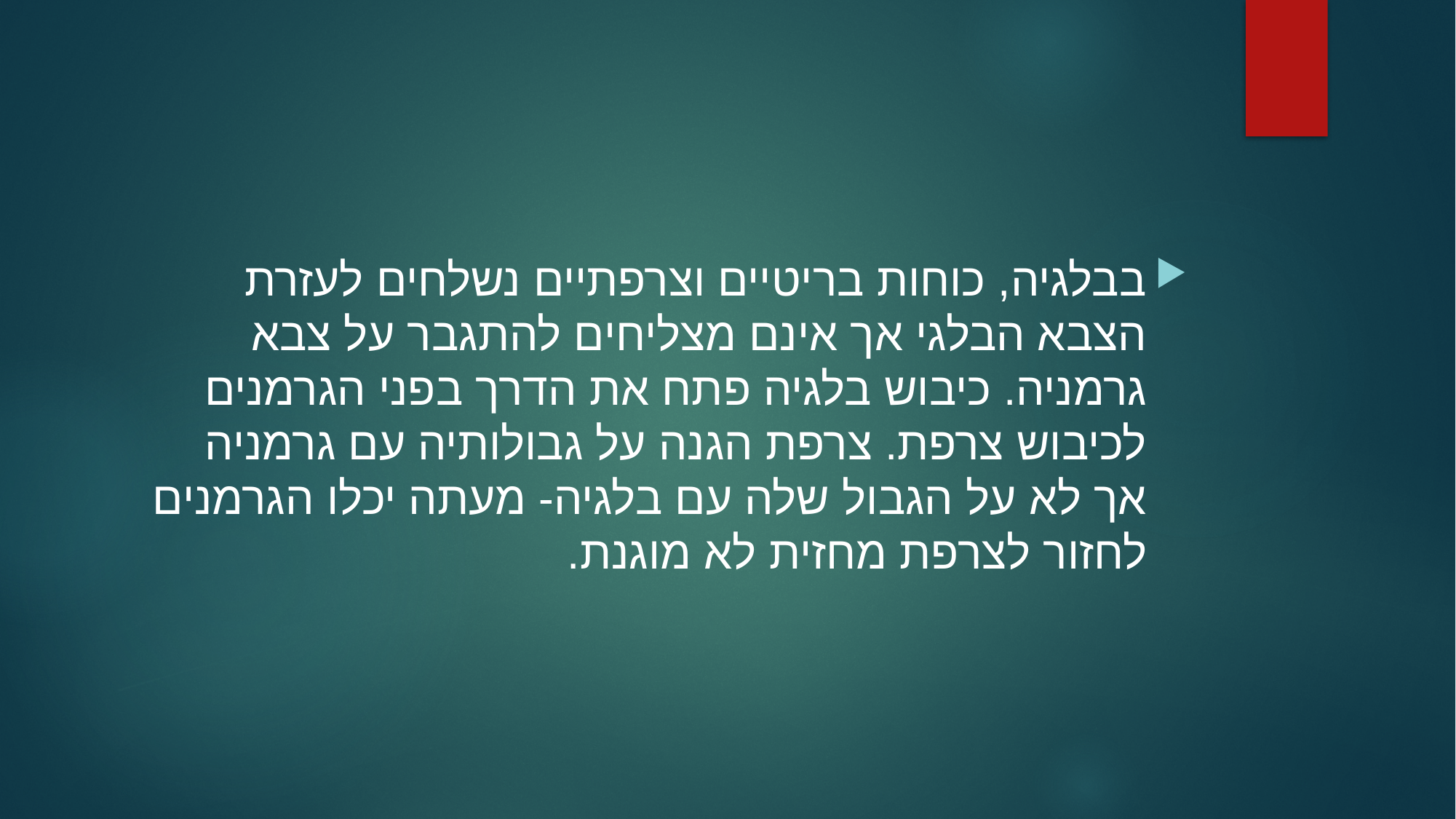

#
בבלגיה, כוחות בריטיים וצרפתיים נשלחים לעזרת הצבא הבלגי אך אינם מצליחים להתגבר על צבא גרמניה. כיבוש בלגיה פתח את הדרך בפני הגרמנים לכיבוש צרפת. צרפת הגנה על גבולותיה עם גרמניה אך לא על הגבול שלה עם בלגיה- מעתה יכלו הגרמנים לחזור לצרפת מחזית לא מוגנת.